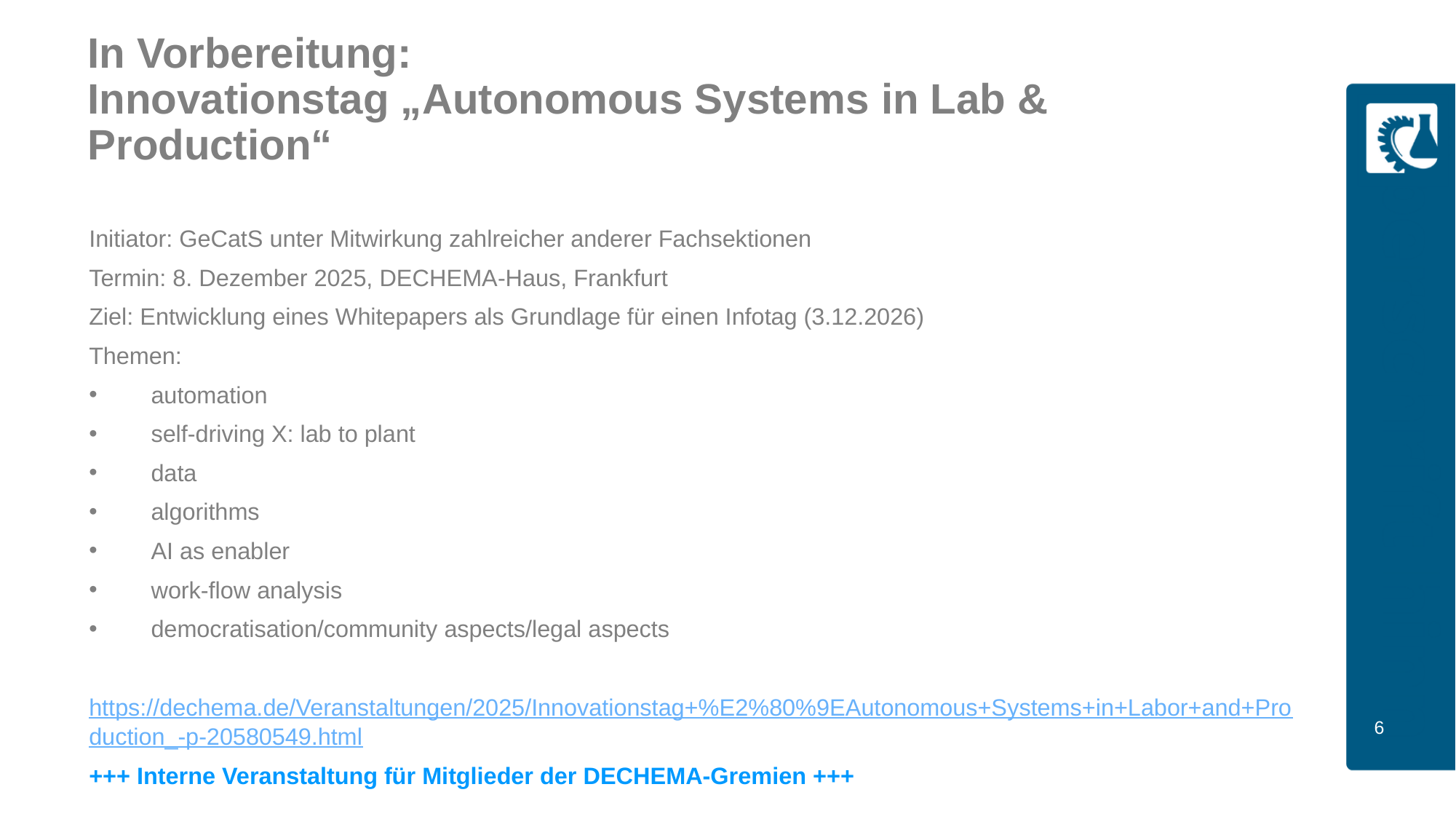

# In Vorbereitung: Innovationstag „Autonomous Systems in Lab & Production“
Initiator: GeCatS unter Mitwirkung zahlreicher anderer Fachsektionen
Termin: 8. Dezember 2025, DECHEMA-Haus, Frankfurt
Ziel: Entwicklung eines Whitepapers als Grundlage für einen Infotag (3.12.2026)
Themen:
automation
self-driving X: lab to plant
data
algorithms
AI as enabler
work-flow analysis
democratisation/community aspects/legal aspects

https://dechema.de/Veranstaltungen/2025/Innovationstag+%E2%80%9EAutonomous+Systems+in+Labor+and+Production_-p-20580549.html
+++ Interne Veranstaltung für Mitglieder der DECHEMA-Gremien +++